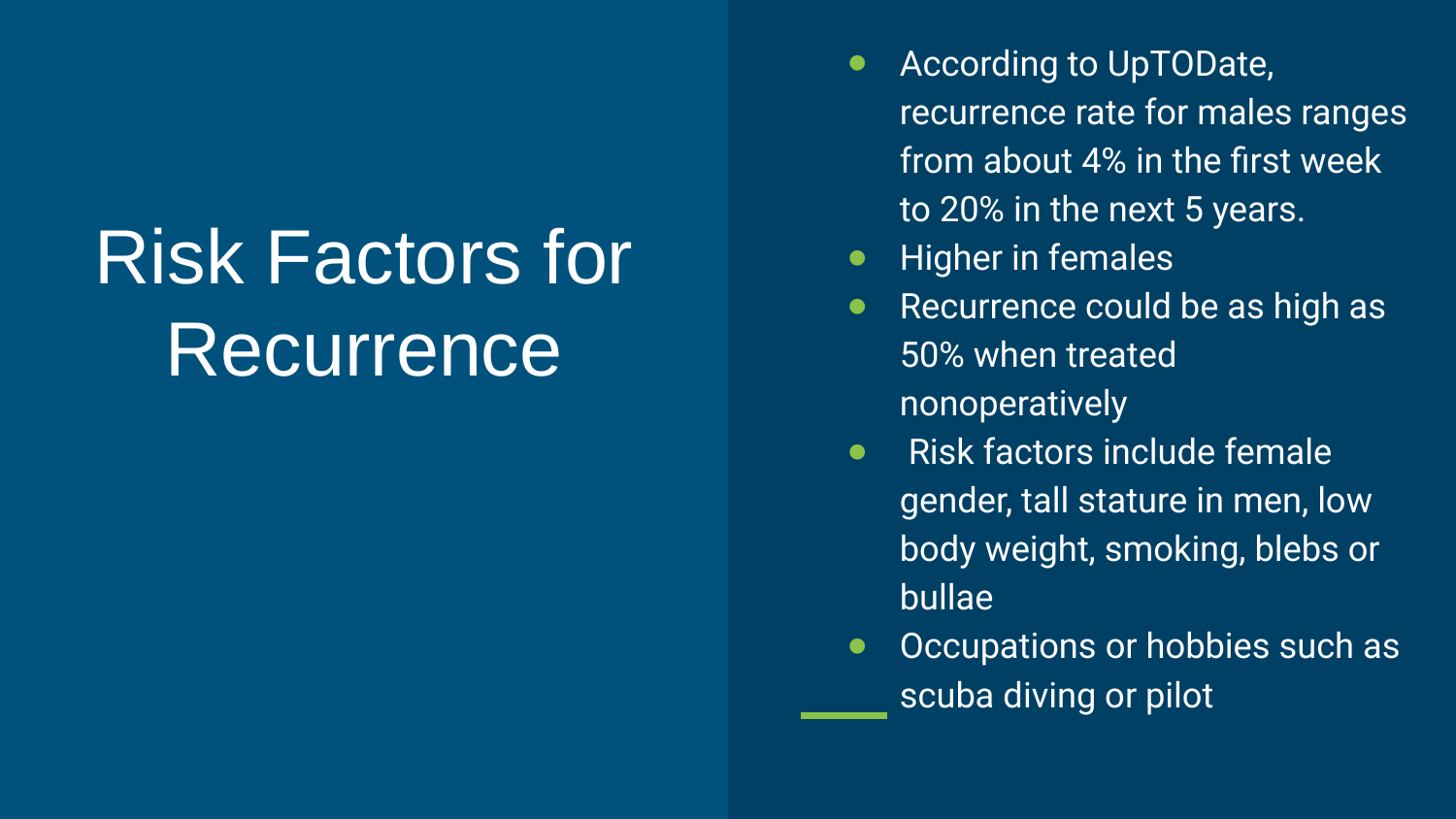

According to UpTODate, recurrence rate for males ranges from about 4% in the first week to 20% in the next 5 years.
Higher in females
Recurrence could be as high as 50% when treated nonoperatively
 Risk factors include female gender, tall stature in men, low body weight, smoking, blebs or bullae
Occupations or hobbies such as scuba diving or pilot
# Risk Factors for Recurrence